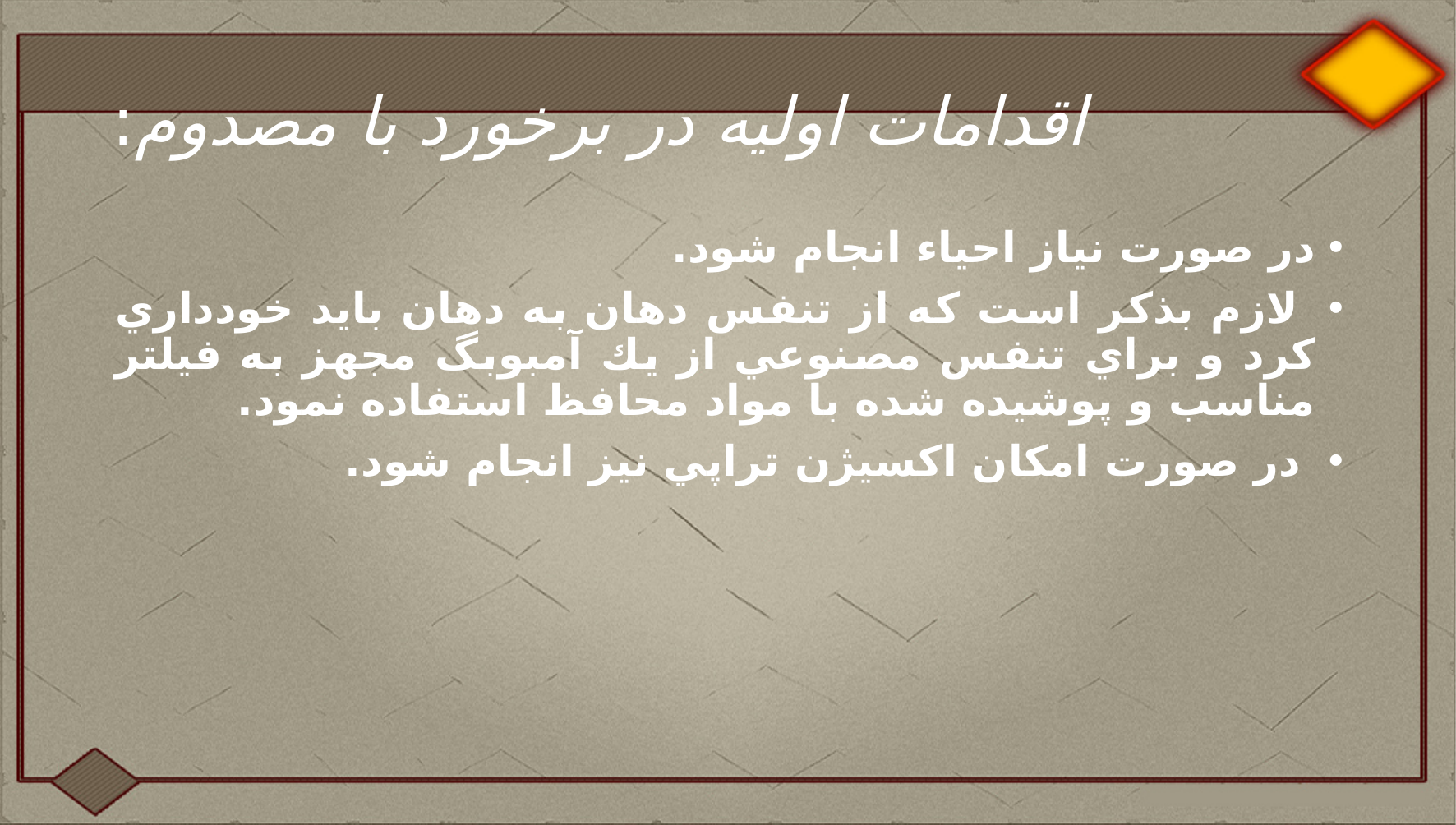

# اقدامات اوليه در برخورد با مصدوم:
در صورت نياز احياء انجام شود.
 لازم بذكر است كه از تنفس دهان به دهان بايد خودداري كرد و براي تنفس مصنوعي از يك آمبوبگ مجهز به فيلتر مناسب و پوشيده شده با مواد محافظ استفاده نمود.
 در صورت امكان اكسيژن تراپي نيز انجام شود.